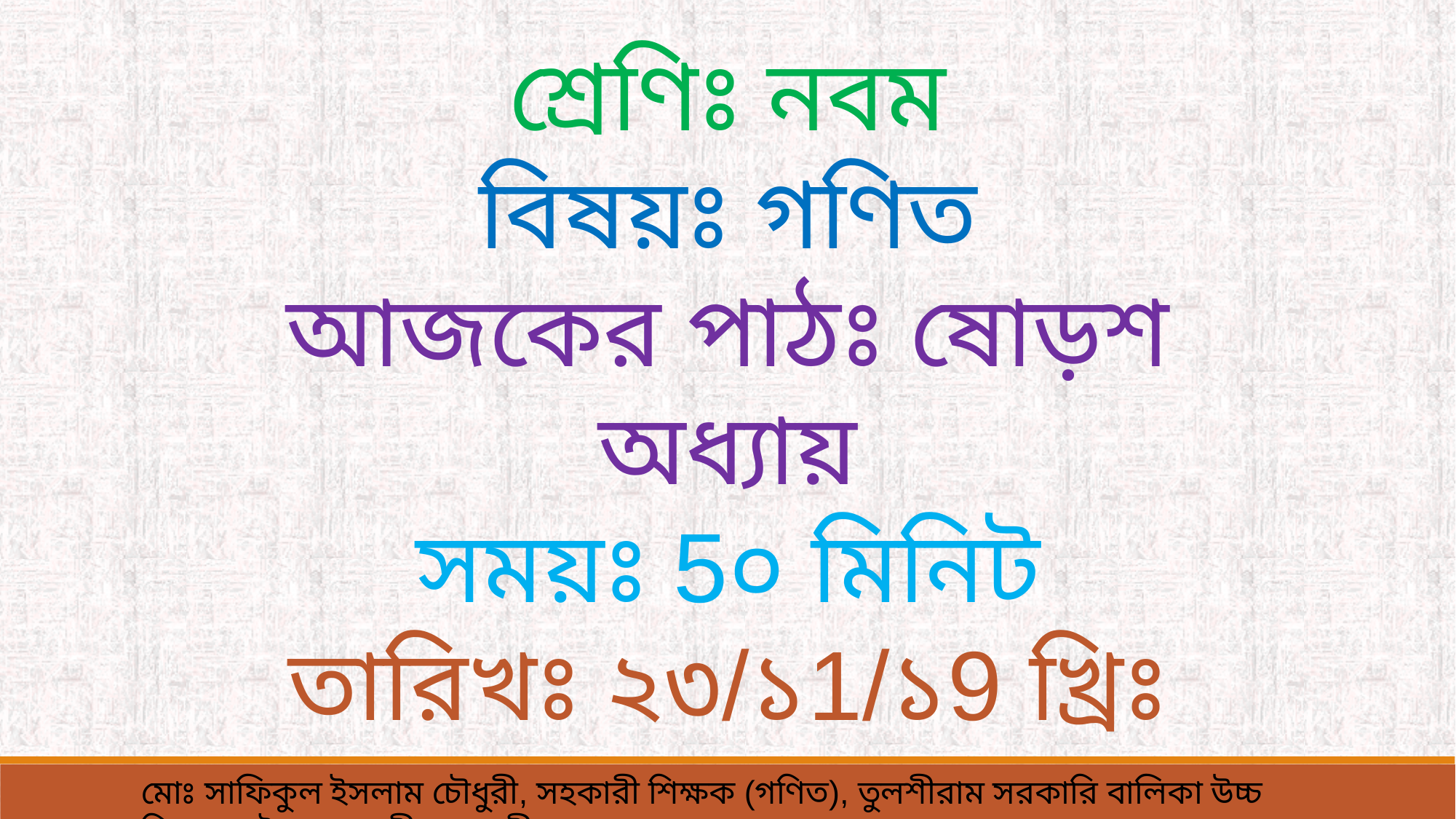

শ্রেণিঃ নবম
বিষয়ঃ গণিত
আজকের পাঠঃ ষোড়শ অধ্যায়
সময়ঃ 5০ মিনিট
তারিখঃ ২৩/১1/১9 খ্রিঃ
মোঃ সাফিকুল ইসলাম চৌধুরী, সহকারী শিক্ষক (গণিত), তুলশীরাম সরকারি বালিকা ‍উচ্চ বিদ্যালয় সৈয়দপুর-নীলফামারী।